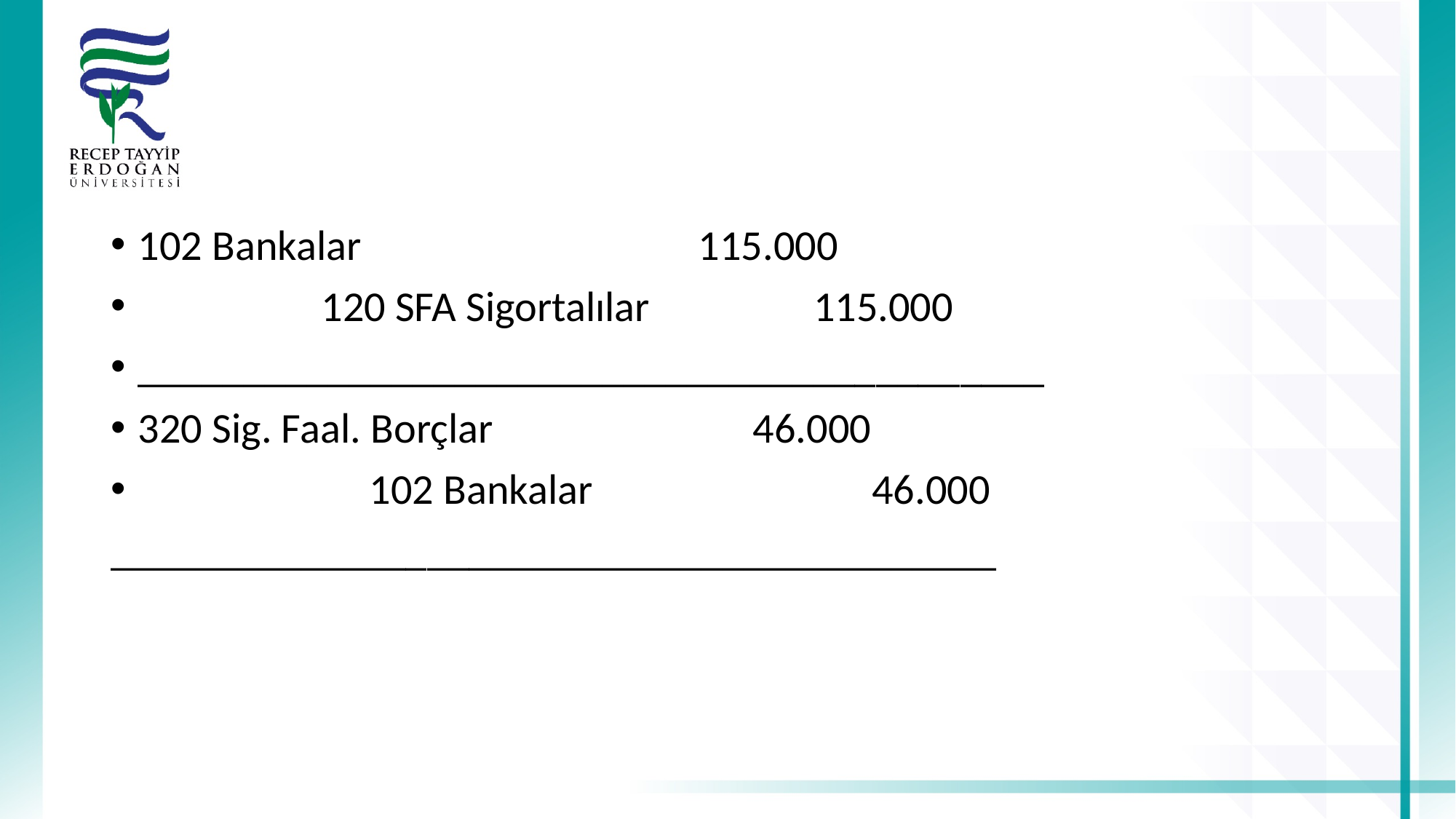

#
102 Bankalar                                   115.000
                   120 SFA Sigortalılar                 115.000
___________________________________________
320 Sig. Faal. Borçlar                           46.000
                        102 Bankalar                             46.000
__________________________________________